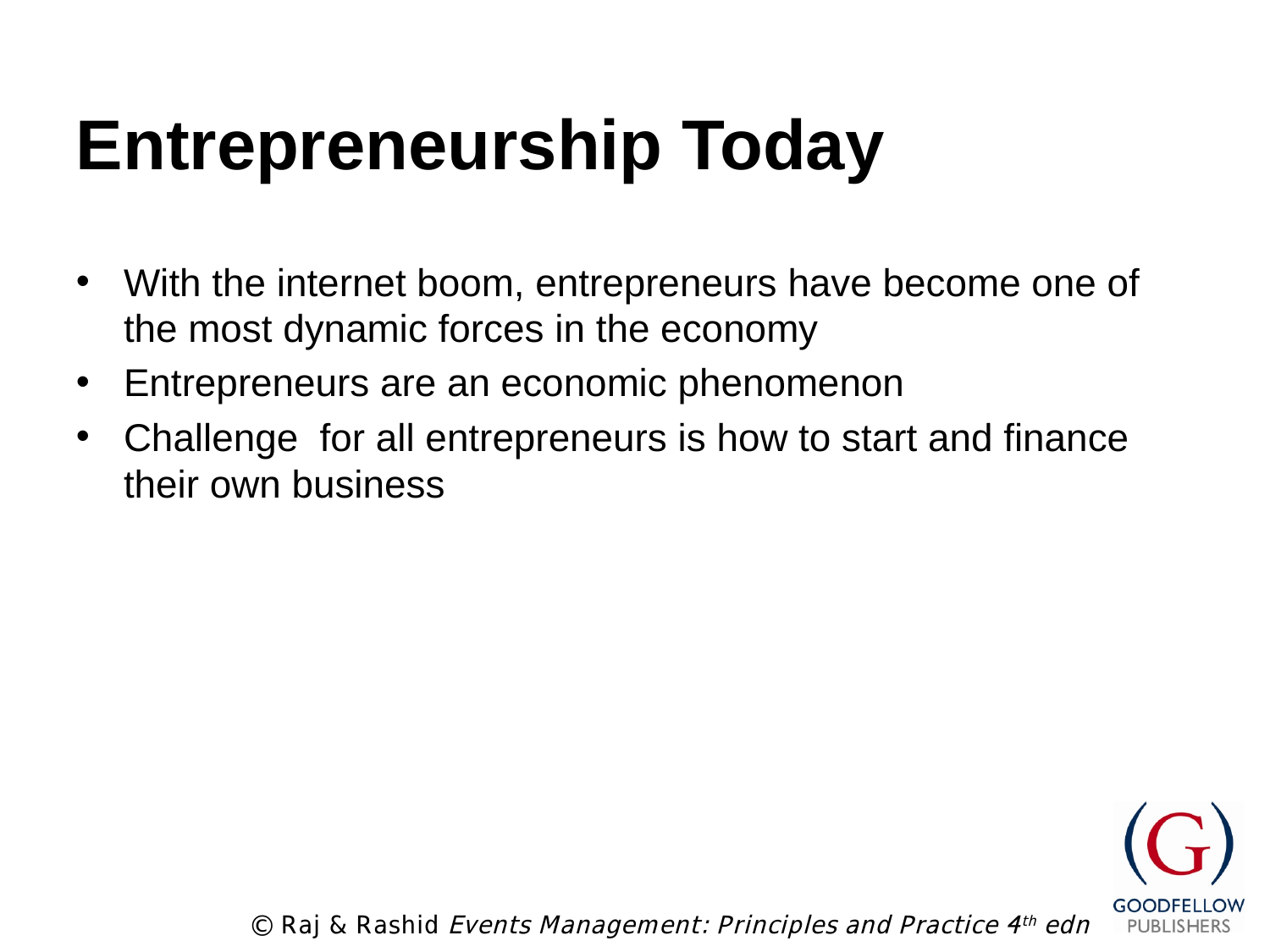

# Entrepreneurship Today
With the internet boom, entrepreneurs have become one of the most dynamic forces in the economy
Entrepreneurs are an economic phenomenon
Challenge  for all entrepreneurs is how to start and finance their own business